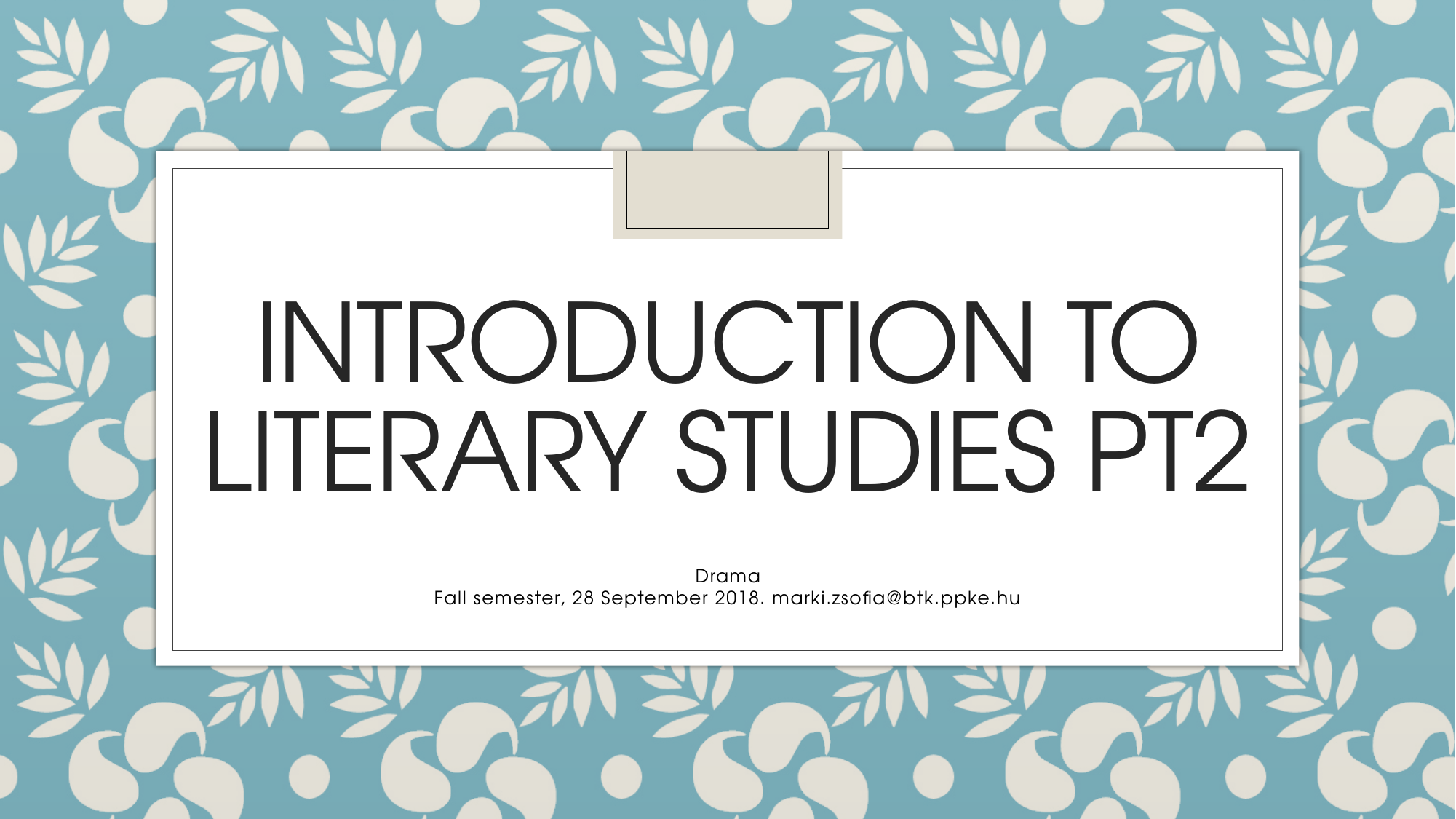

# Introduction to literary studies pt2
Drama
Fall semester, 28 September 2018. marki.zsofia@btk.ppke.hu